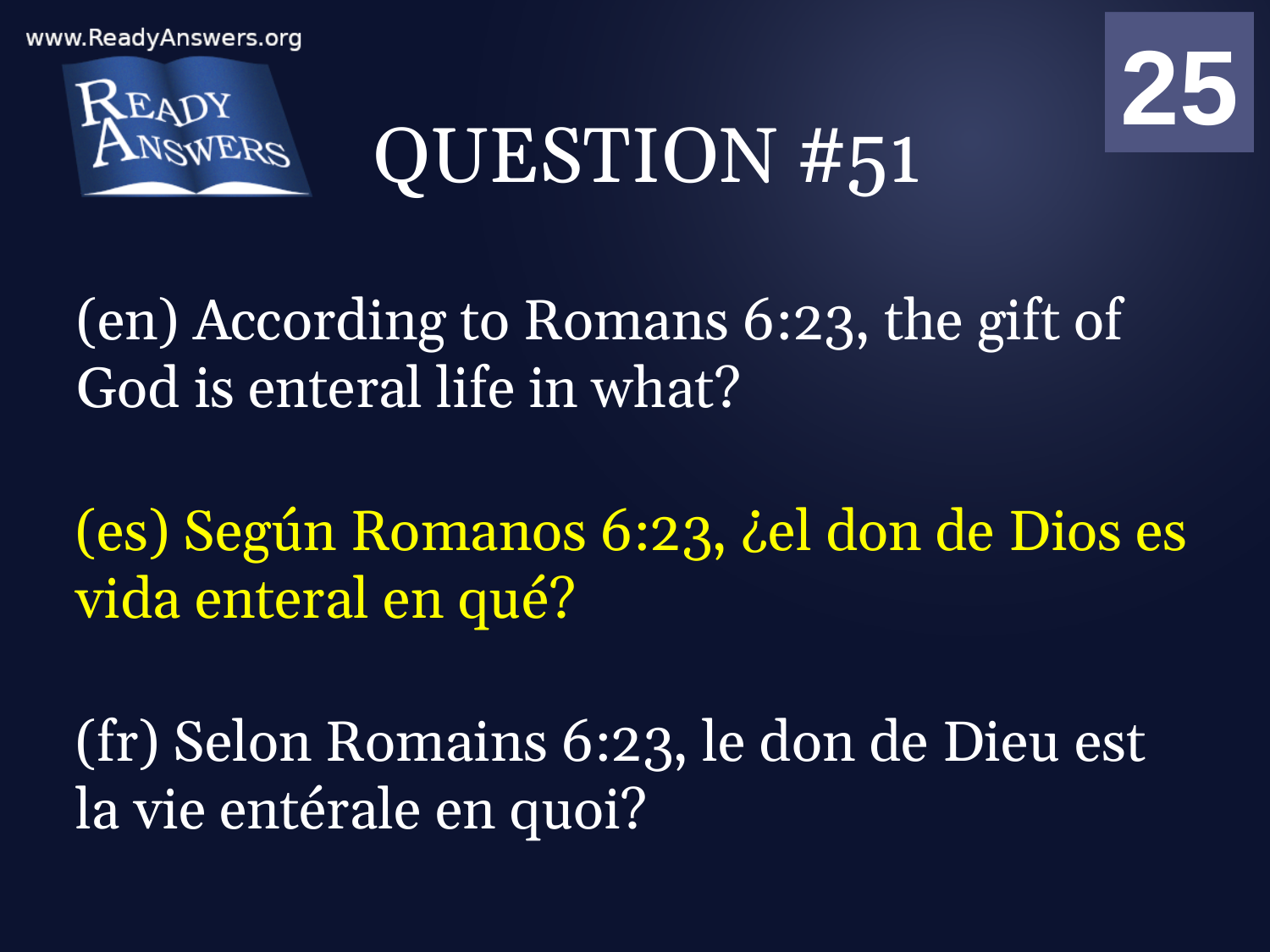

01
02
03
04
05
06
07
08
09
10
11
12
13
14
15
16
17
18
19
20
21
22
23
24
25
00
# QUESTION #51
(en) According to Romans 6:23, the gift of God is enteral life in what?
(es) Según Romanos 6:23, ¿el don de Dios es vida enteral en qué?
(fr) Selon Romains 6:23, le don de Dieu est la vie entérale en quoi?